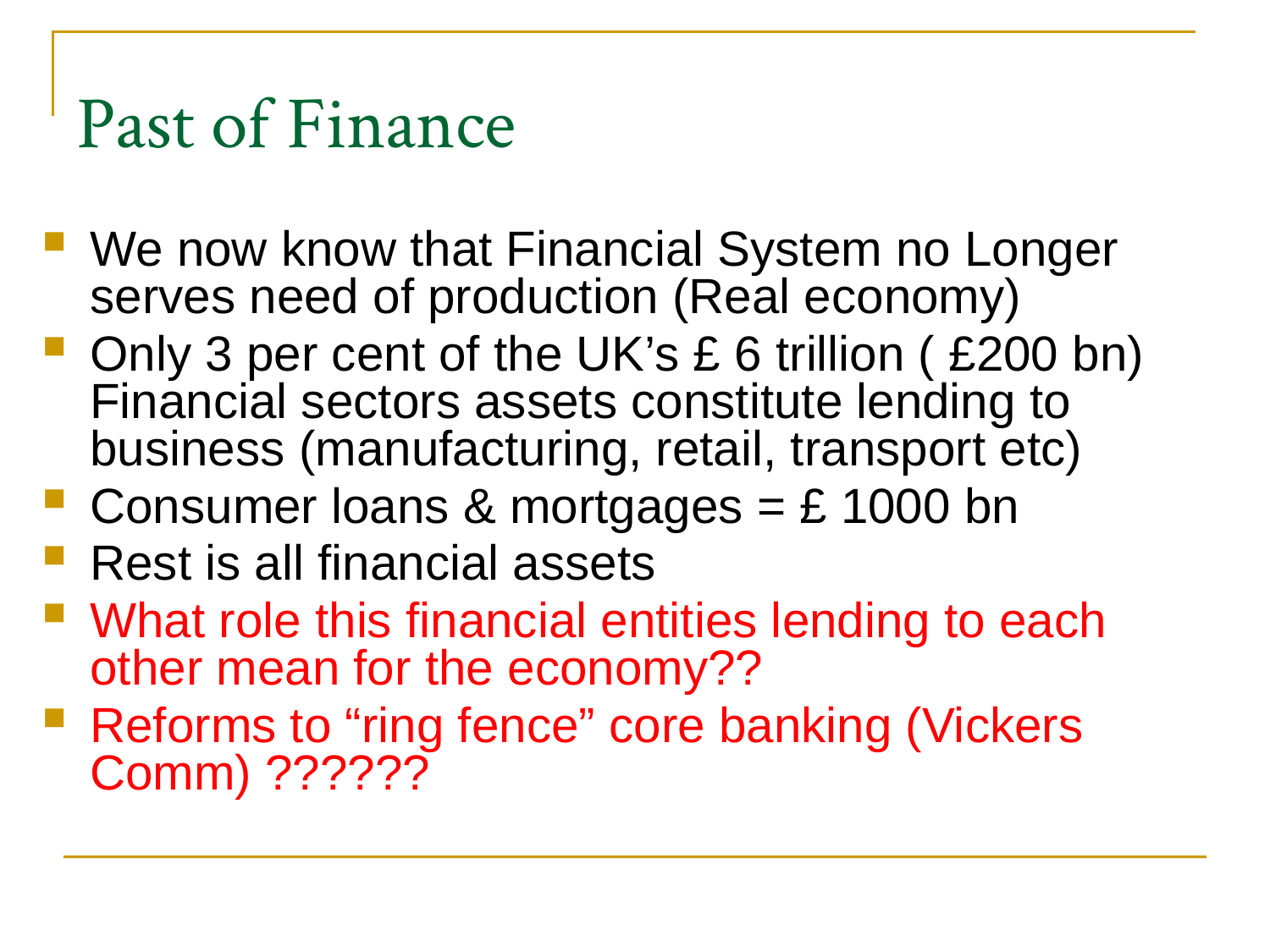

Past of Finance
We now know that Financial System no Longer serves need of production (Real economy)
Only 3 per cent of the UK’s £ 6 trillion ( £200 bn) Financial sectors assets constitute lending to business (manufacturing, retail, transport etc)
Consumer loans & mortgages = £ 1000 bn
Rest is all financial assets
What role this financial entities lending to each other mean for the economy??
Reforms to “ring fence” core banking (Vickers Comm) ??????